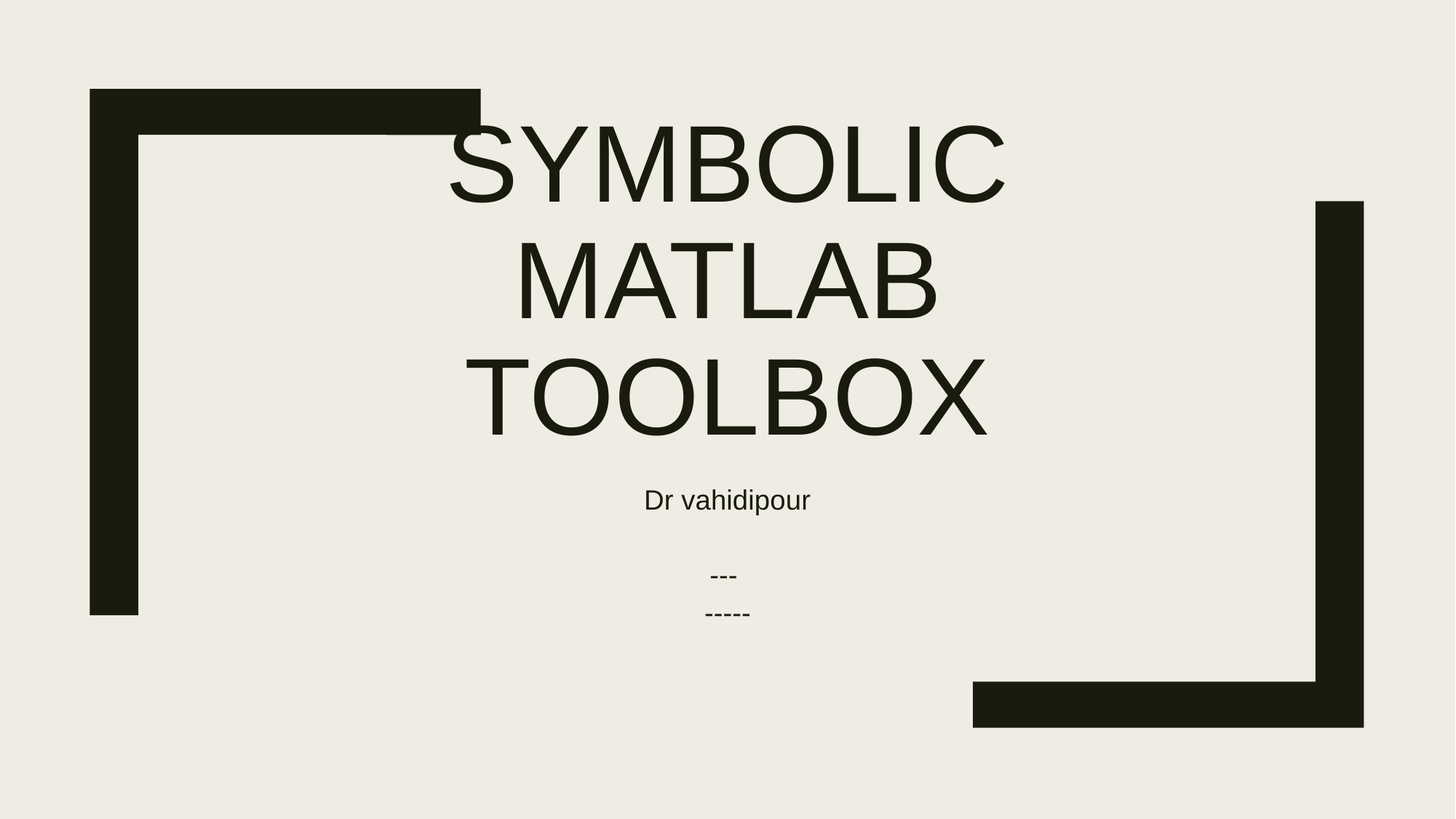

# Symbolic matlab toolbox
Dr vahidipour

---
-----